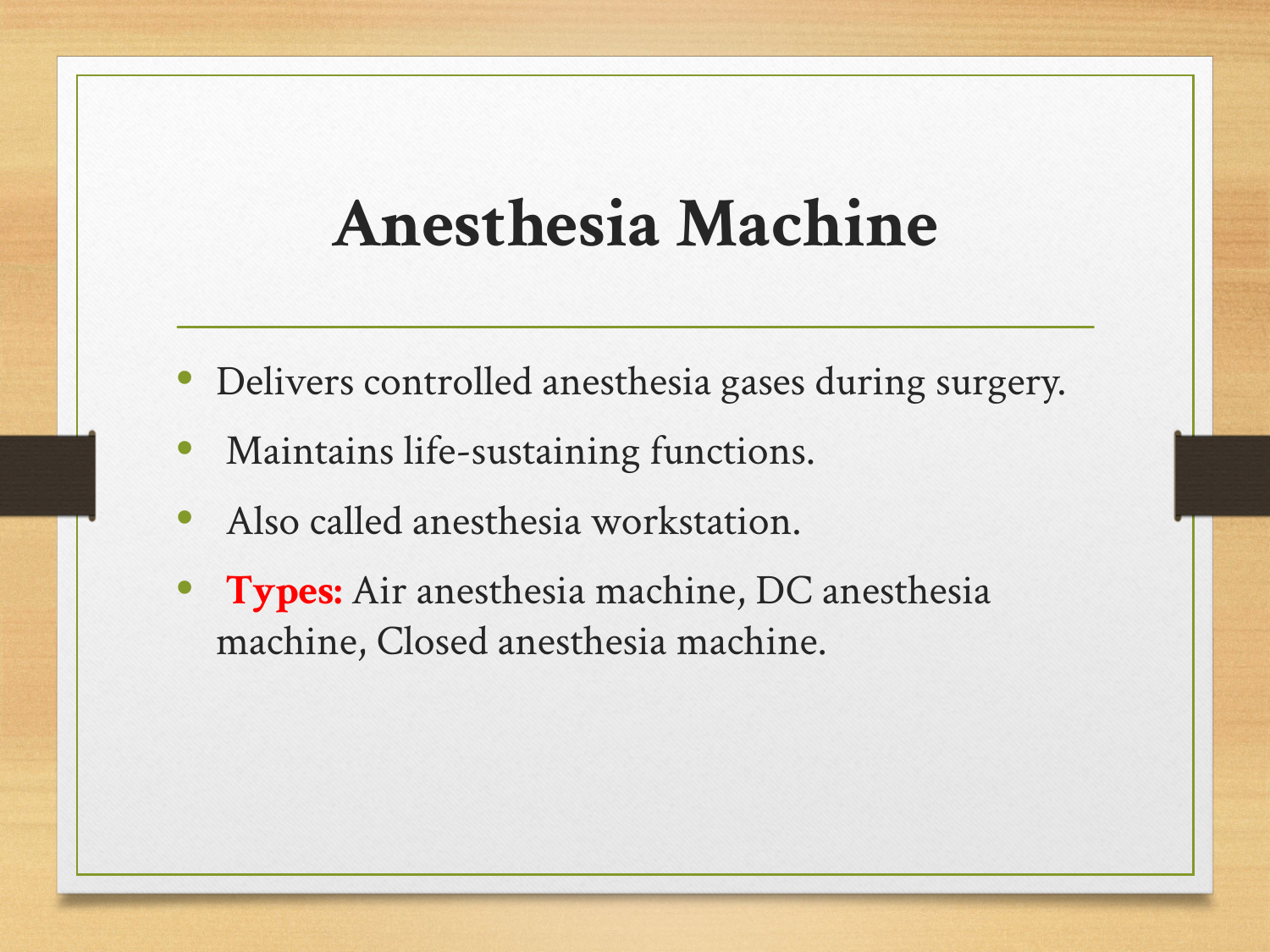

# Anesthesia Machine
Delivers controlled anesthesia gases during surgery.
 Maintains life-sustaining functions.
 Also called anesthesia workstation.
 Types: Air anesthesia machine, DC anesthesia machine, Closed anesthesia machine.